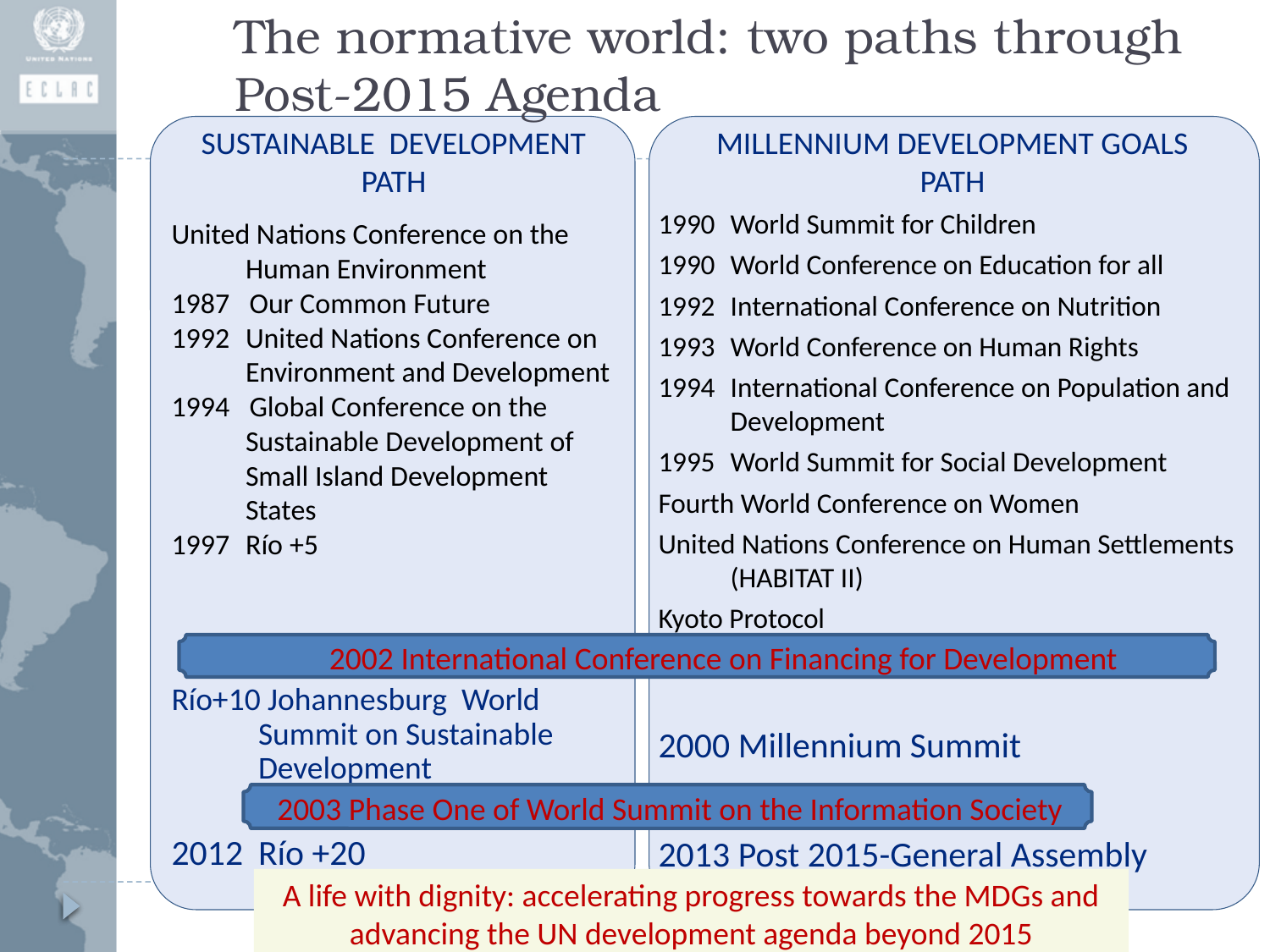

The normative world: two paths through Post-2015 Agenda

SUSTAINABLE  DEVELOPMENT PATH

United Nations Conference on the Human Environment
1987   Our Common Future
1992	United Nations Conference on Environment and Development
1994   Global Conference on the Sustainable Development of Small Island Development States
1997 	Río +5

MILLENNIUM DEVELOPMENT GOALS
PATH
1990	World Summit for Children
1990	World Conference on Education for all
1992	International Conference on Nutrition
1993	World Conference on Human Rights
1994	International Conference on Population and Development
1995	World Summit for Social Development
Fourth World Conference on Women
United Nations Conference on Human Settlements (HABITAT II)
Kyoto Protocol

2000 Millennium Summit

2013 Post 2015-General Assembly

2002 International Conference on Financing for Development

Río+10 Johannesburg  World Summit on Sustainable Development

2012 	Río +20
2003 Phase One of World Summit on the Information Society

A life with dignity: accelerating progress towards the MDGs and advancing the UN development agenda beyond 2015